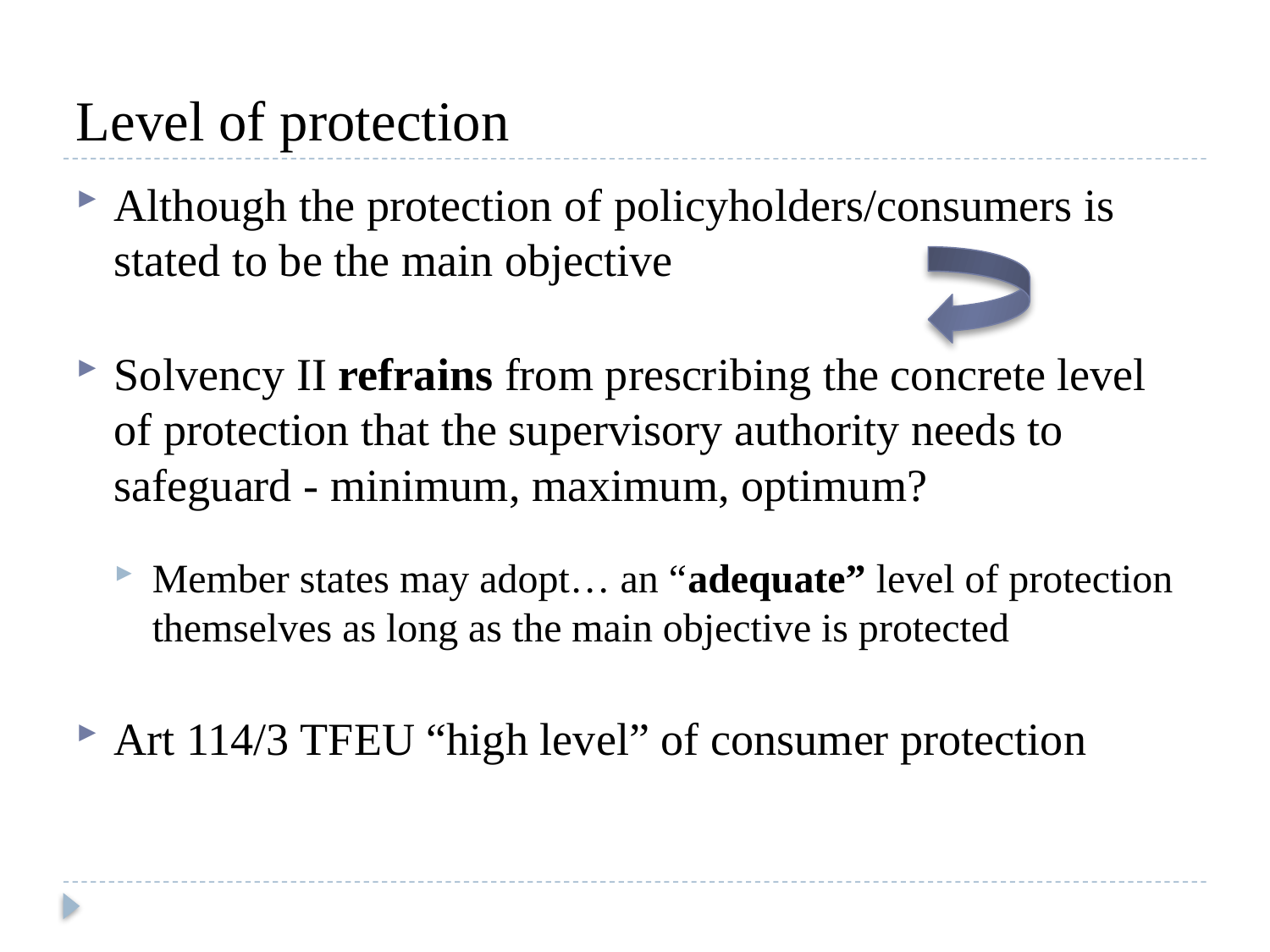

# Level of protection
Although the protection of policyholders/consumers is stated to be the main objective

Solvency II refrains from prescribing the concrete level of protection that the supervisory authority needs to safeguard - minimum, maximum, optimum?

Member states may adopt… an “adequate” level of protection themselves as long as the main objective is protected

Art 114/3 TFEU “high level” of consumer protection